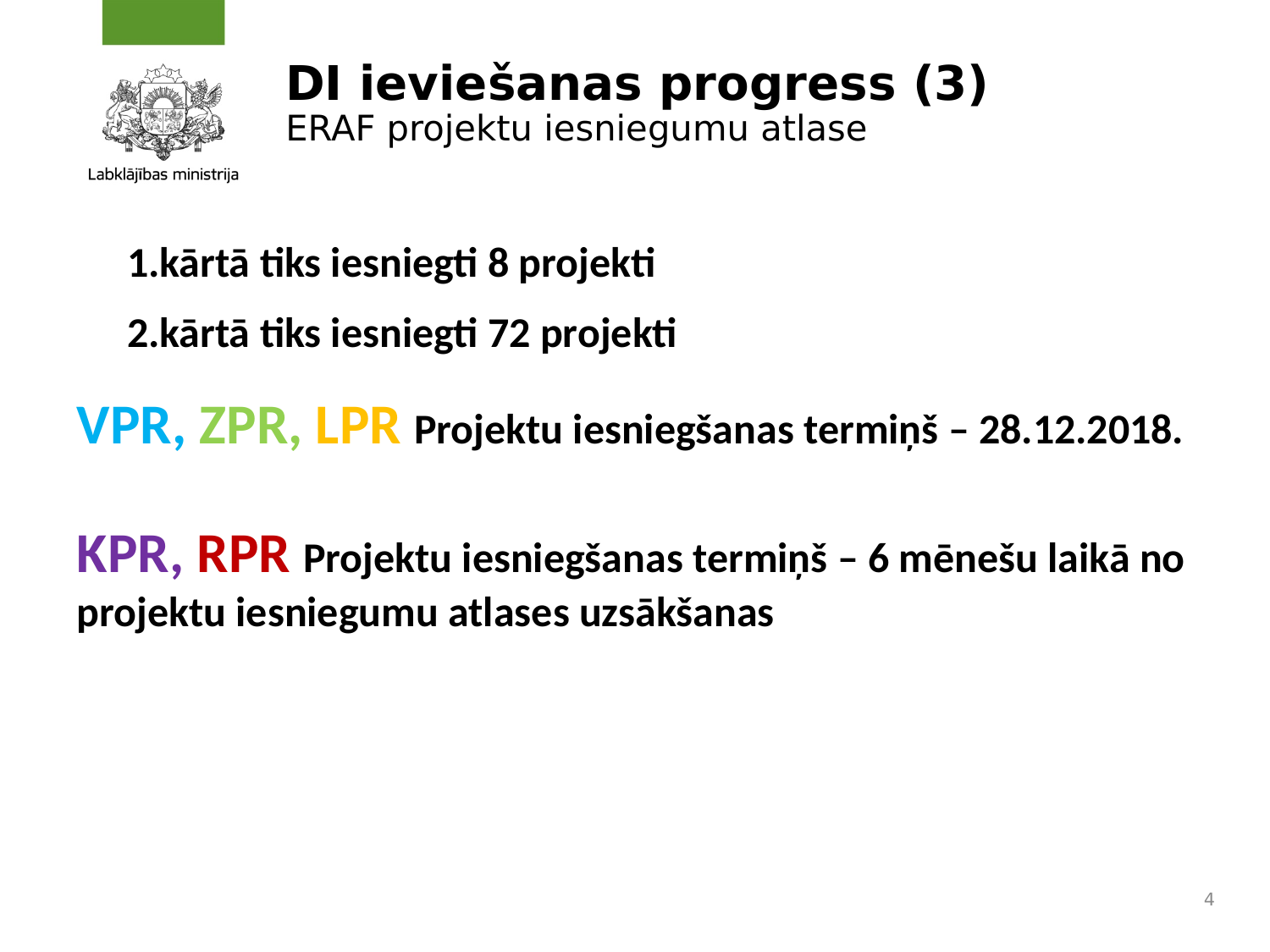

# DI ieviešanas progress (3) ERAF projektu iesniegumu atlase
1.kārtā tiks iesniegti 8 projekti
2.kārtā tiks iesniegti 72 projekti
VPR, ZPR, LPR Projektu iesniegšanas termiņš – 28.12.2018.
KPR, RPR Projektu iesniegšanas termiņš – 6 mēnešu laikā no projektu iesniegumu atlases uzsākšanas
4